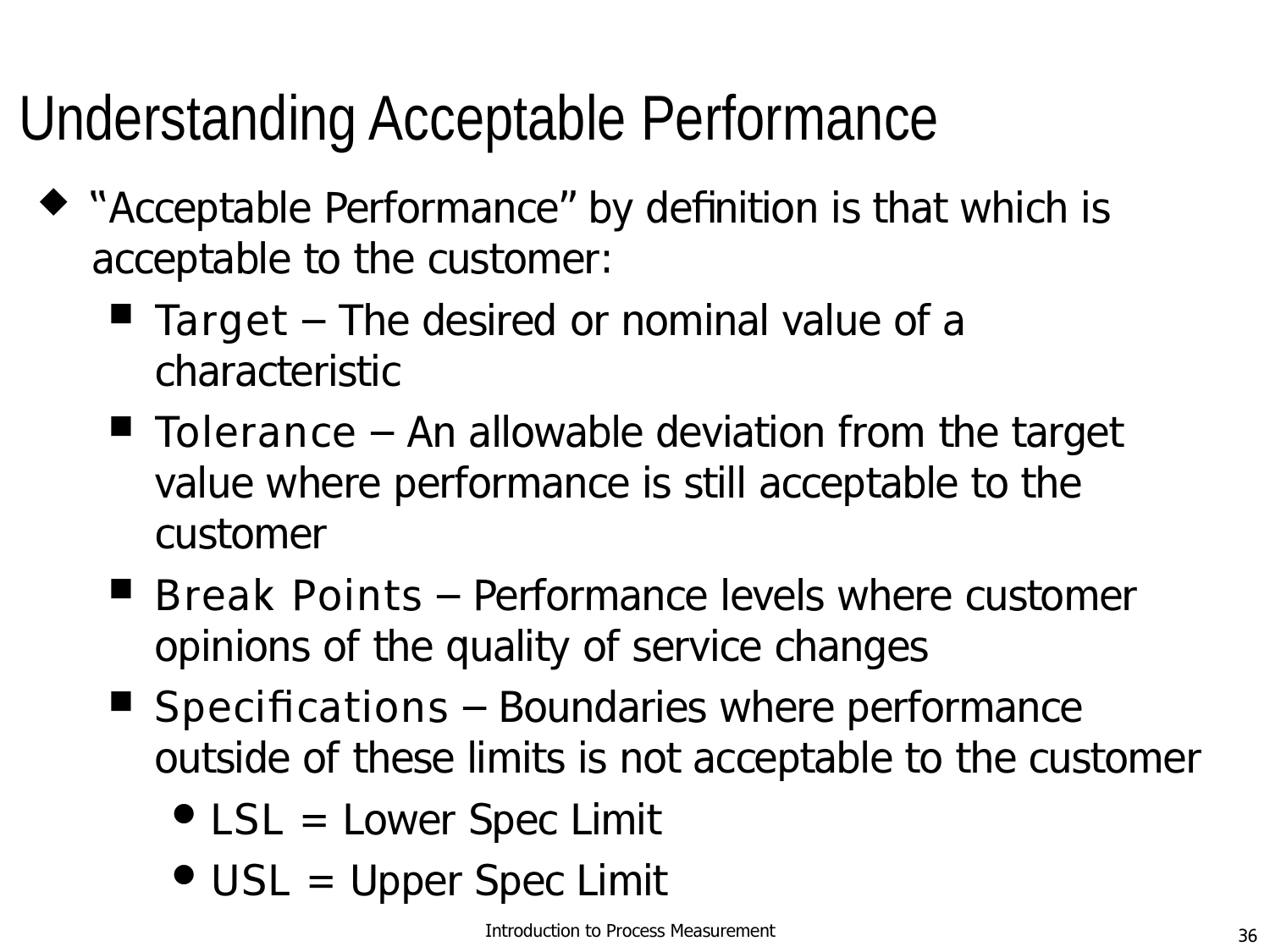

# Understanding Acceptable Performance
“Acceptable Performance” by definition is that which is acceptable to the customer:
Target – The desired or nominal value of a characteristic
Tolerance – An allowable deviation from the target value where performance is still acceptable to the customer
Break Points – Performance levels where customer opinions of the quality of service changes
Specifications – Boundaries where performance outside of these limits is not acceptable to the customer
LSL = Lower Spec Limit
USL = Upper Spec Limit
Introduction to Process Measurement
36